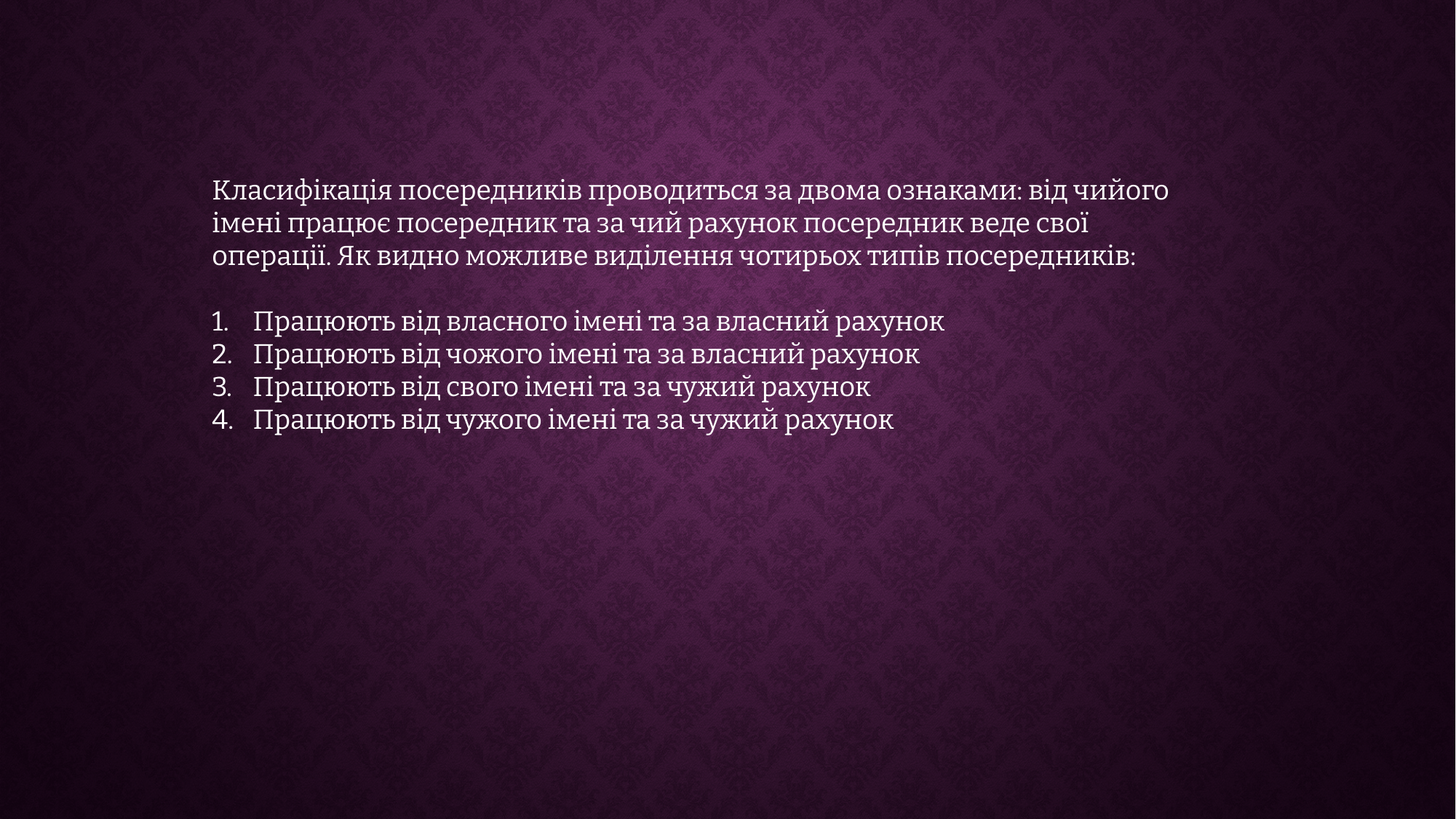

Класифікація посередників проводиться за двома ознаками: від чийого імені працює посередник та за чий рахунок посередник веде свої операції. Як видно можливе виділення чотирьох типів посередників:

Працюють від власного імені та за власний рахунок
Працюють від чожого імені та за власний рахунок
Працюють від свого імені та за чужий рахунок
Працюють від чужого імені та за чужий рахунок